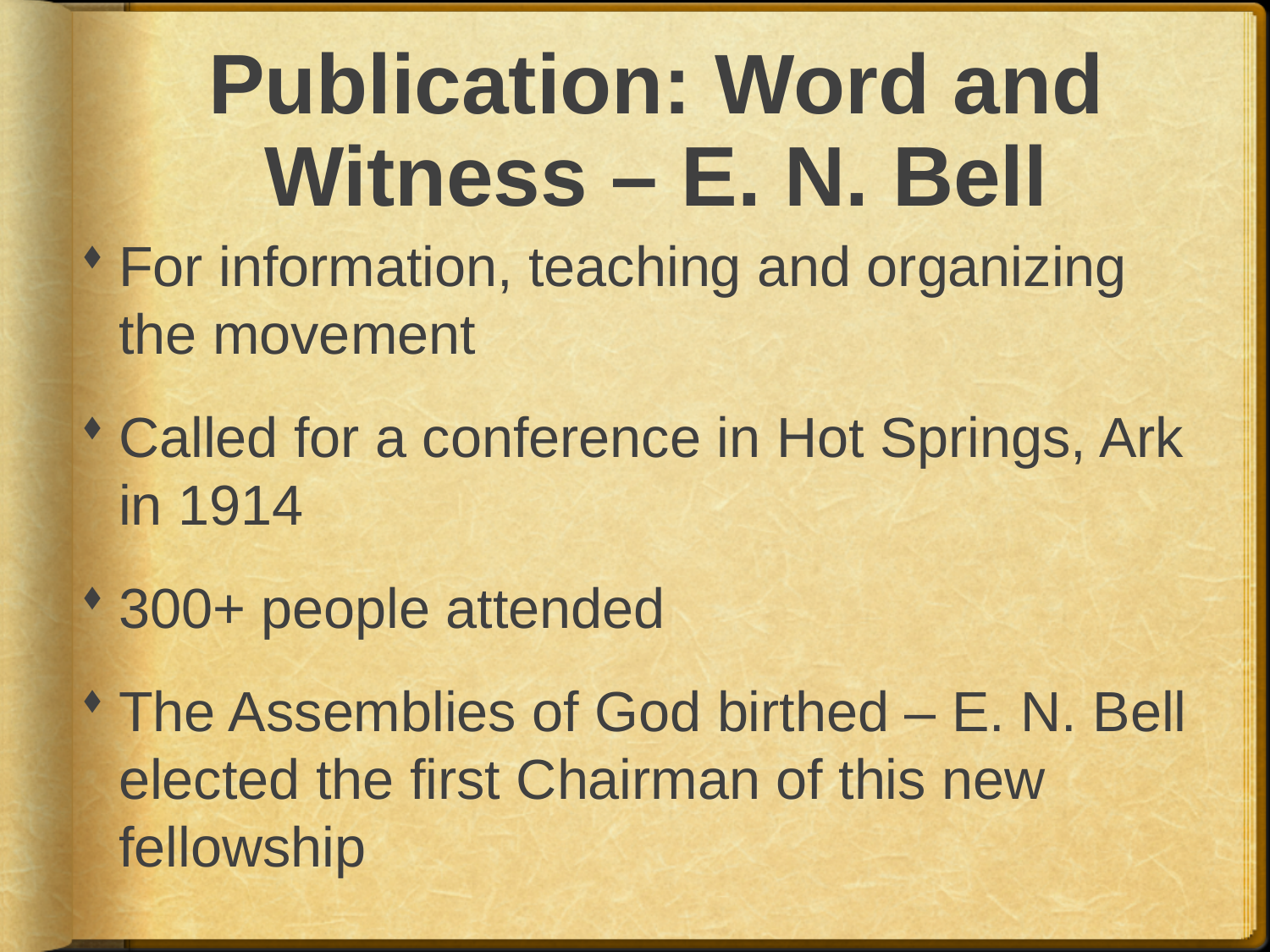

# Publication: Word and Witness – E. N. Bell
For information, teaching and organizing the movement
Called for a conference in Hot Springs, Ark in 1914
300+ people attended
The Assemblies of God birthed – E. N. Bell elected the first Chairman of this new fellowship